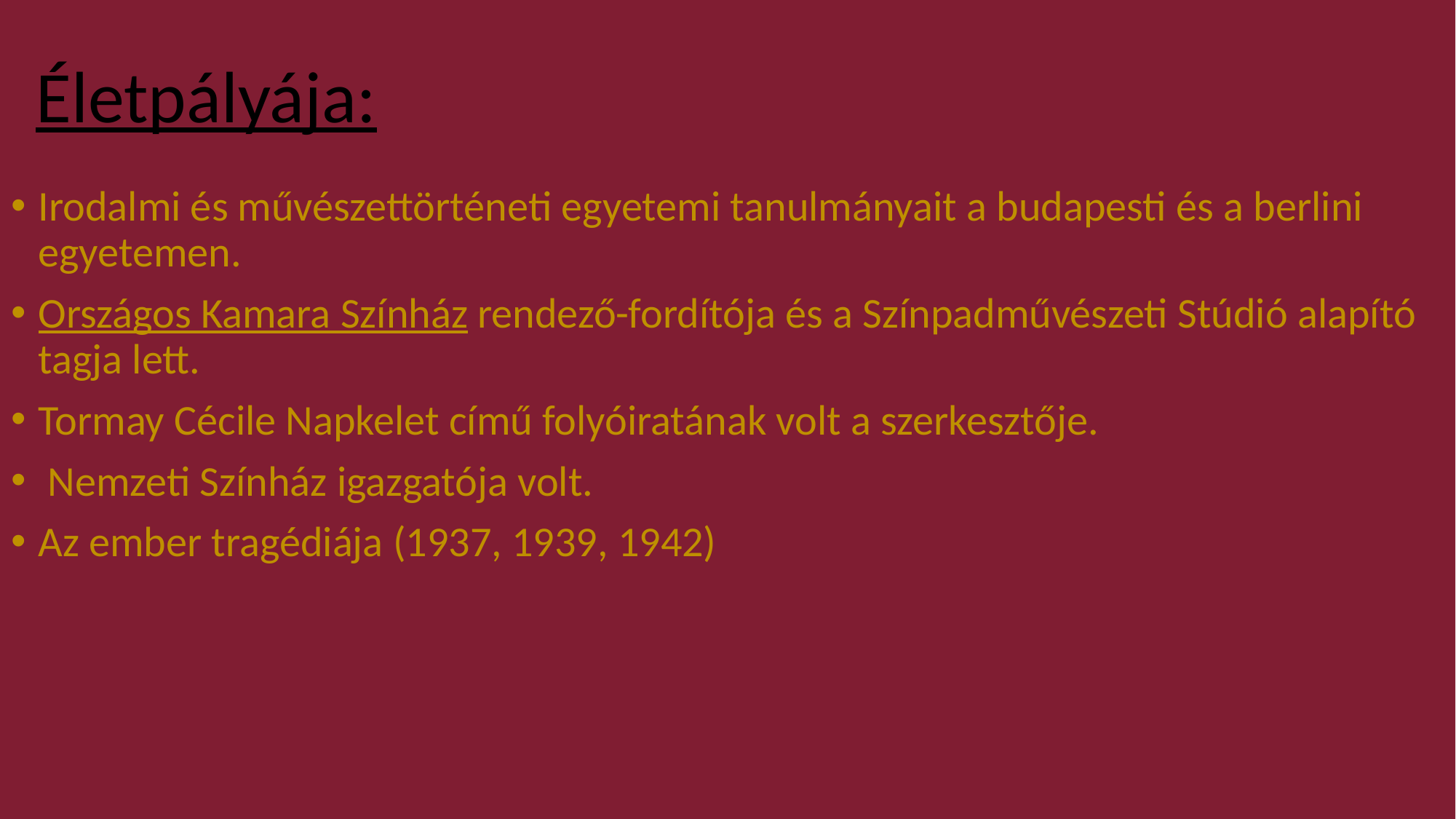

# Életpályája:
Irodalmi és művészettörténeti egyetemi tanulmányait a budapesti és a berlini egyetemen.
Országos Kamara Színház rendező-fordítója és a Színpadművészeti Stúdió alapító tagja lett.
Tormay Cécile Napkelet című folyóiratának volt a szerkesztője.
 Nemzeti Színház igazgatója volt.
Az ember tragédiája (1937, 1939, 1942)